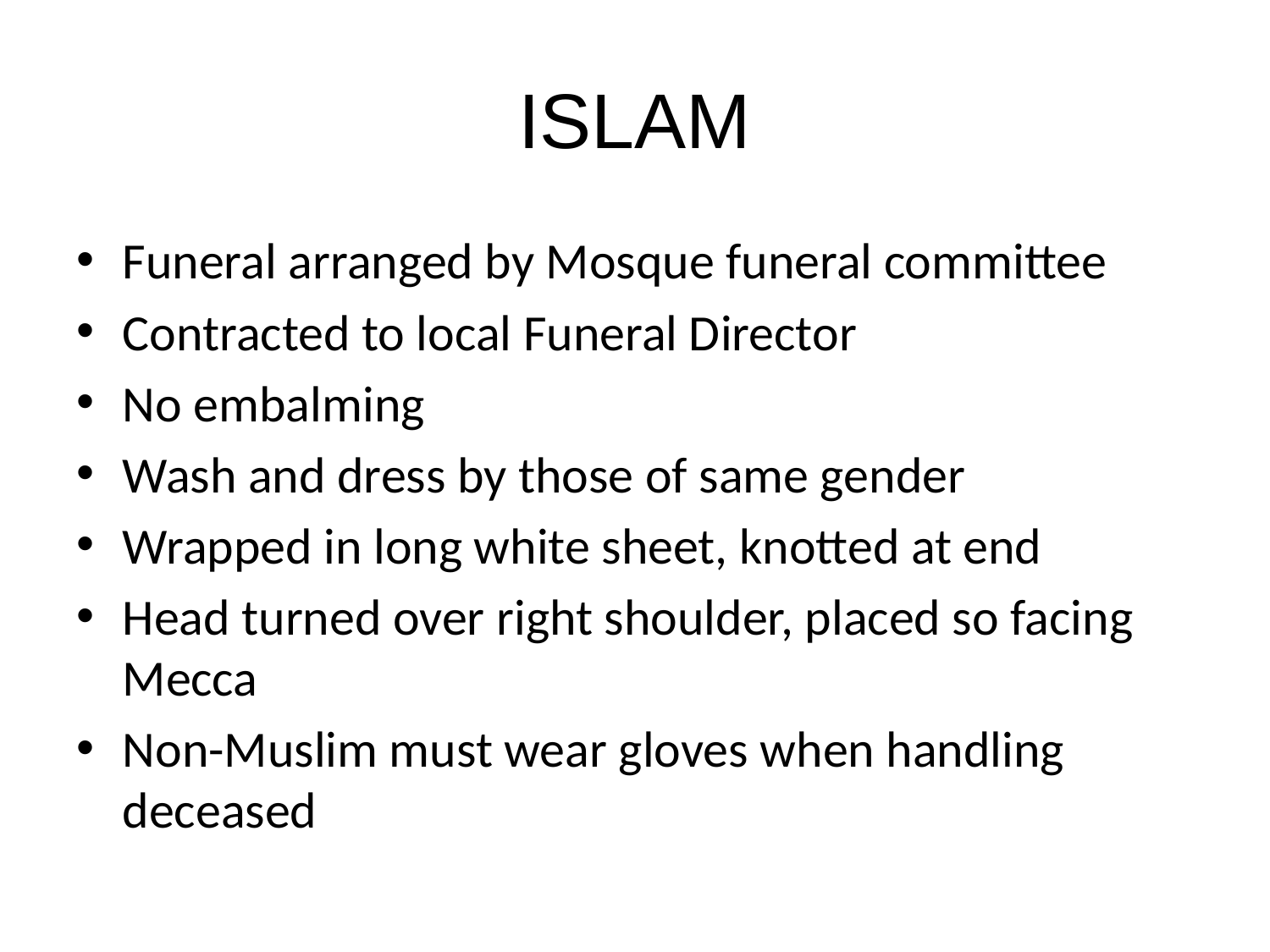

# ISLAM
Funeral arranged by Mosque funeral committee
Contracted to local Funeral Director
No embalming
Wash and dress by those of same gender
Wrapped in long white sheet, knotted at end
Head turned over right shoulder, placed so facing Mecca
Non-Muslim must wear gloves when handling deceased